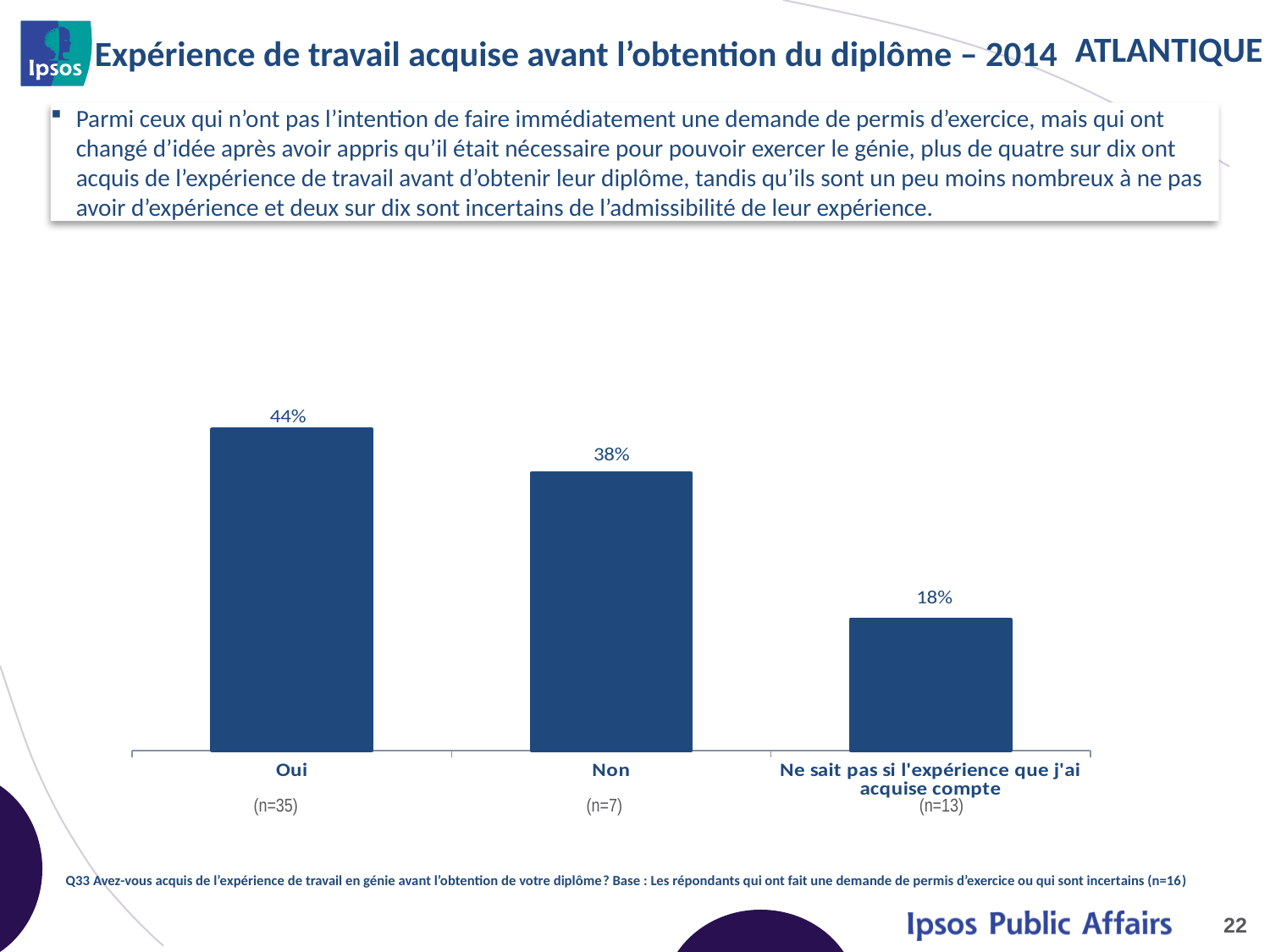

# Expérience de travail acquise avant l’obtention du diplôme – 2014
Parmi ceux qui n’ont pas l’intention de faire immédiatement une demande de permis d’exercice, mais qui ont changé d’idée après avoir appris qu’il était nécessaire pour pouvoir exercer le génie, plus de quatre sur dix ont acquis de l’expérience de travail avant d’obtenir leur diplôme, tandis qu’ils sont un peu moins nombreux à ne pas avoir d’expérience et deux sur dix sont incertains de l’admissibilité de leur expérience.

### Chart

| Category | 2012 |
|---|---|
| Oui | 0.44 |
| Non | 0.38 |
| Ne sait pas si l'expérience que j'ai acquise compte | 0.18 |
| (n=35) | (n=7) | (n=13) |
| --- | --- | --- |
Q33 Avez-vous acquis de l’expérience de travail en génie avant l’obtention de votre diplôme? Base : Les répondants qui ont fait une demande de permis d’exercice ou qui sont incertains (n=16)
22